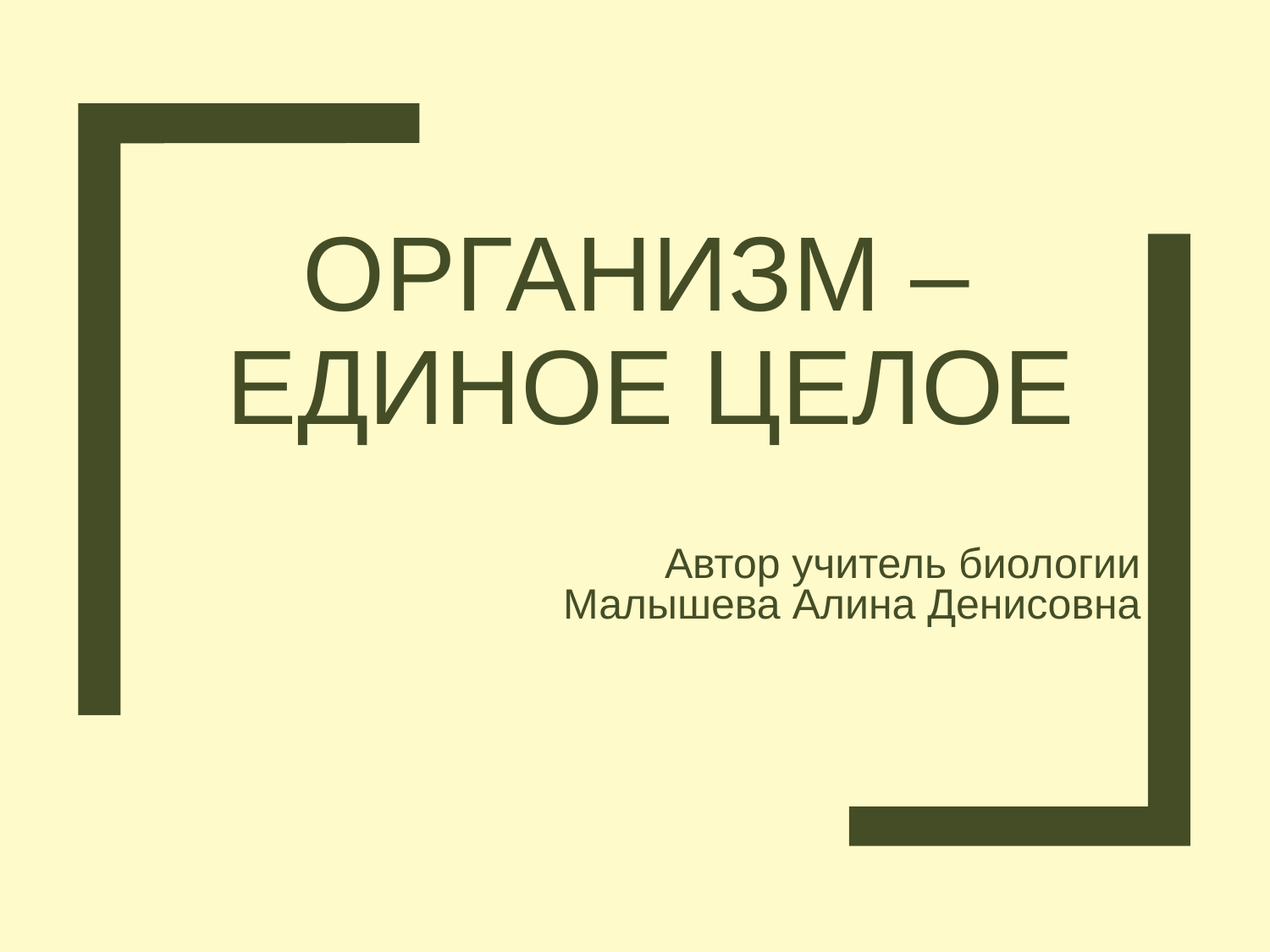

# Организм – единое целое
Автор учитель биологии
Малышева Алина Денисовна